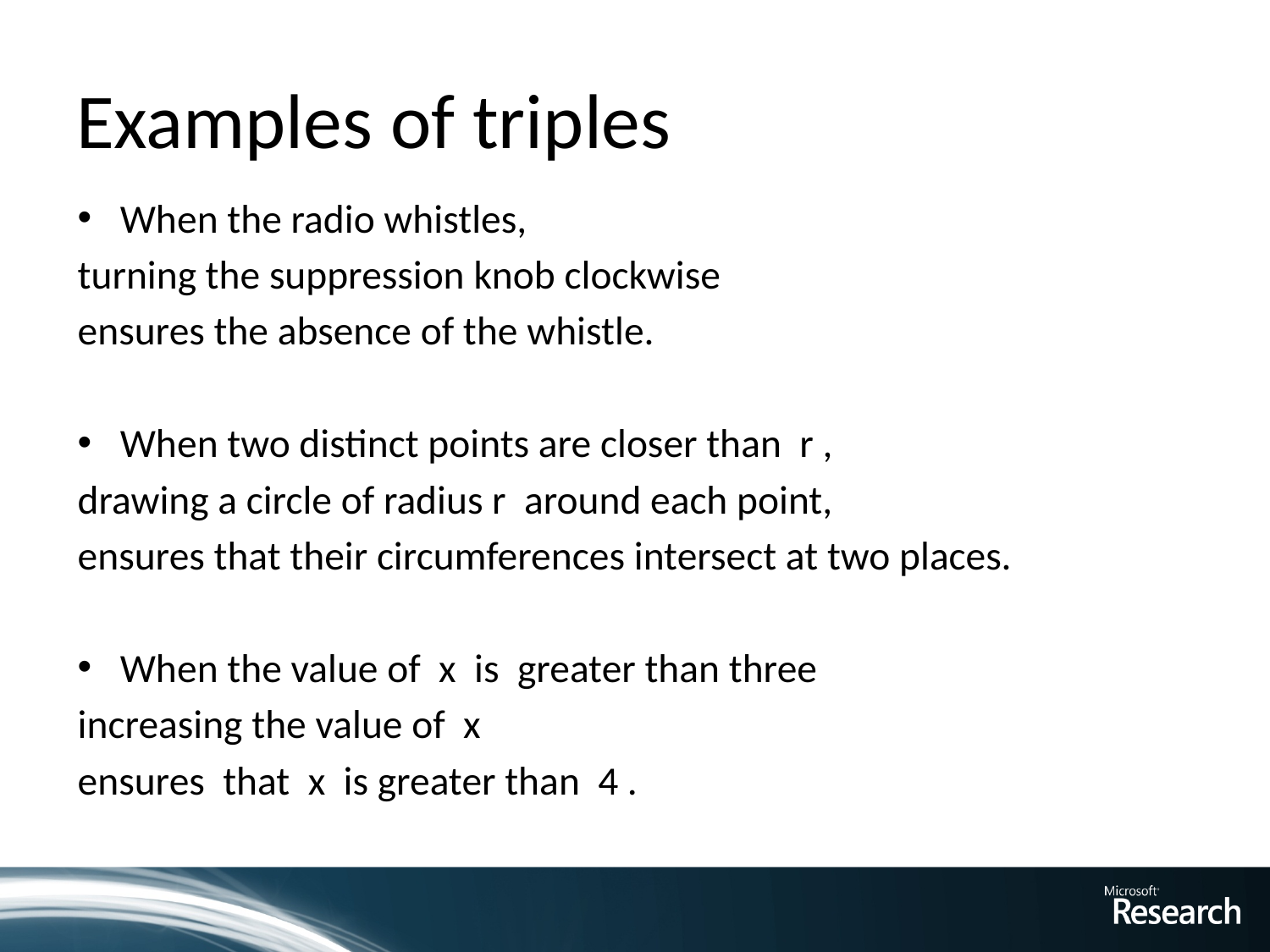

# Examples of triples
When the radio whistles,
turning the suppression knob clockwise
ensures the absence of the whistle.

When two distinct points are closer than  r ,
drawing a circle of radius r  around each point,
ensures that their circumferences intersect at two places.

When the value of  x  is  greater than three
increasing the value of  x
ensures  that  x  is greater than  4 .